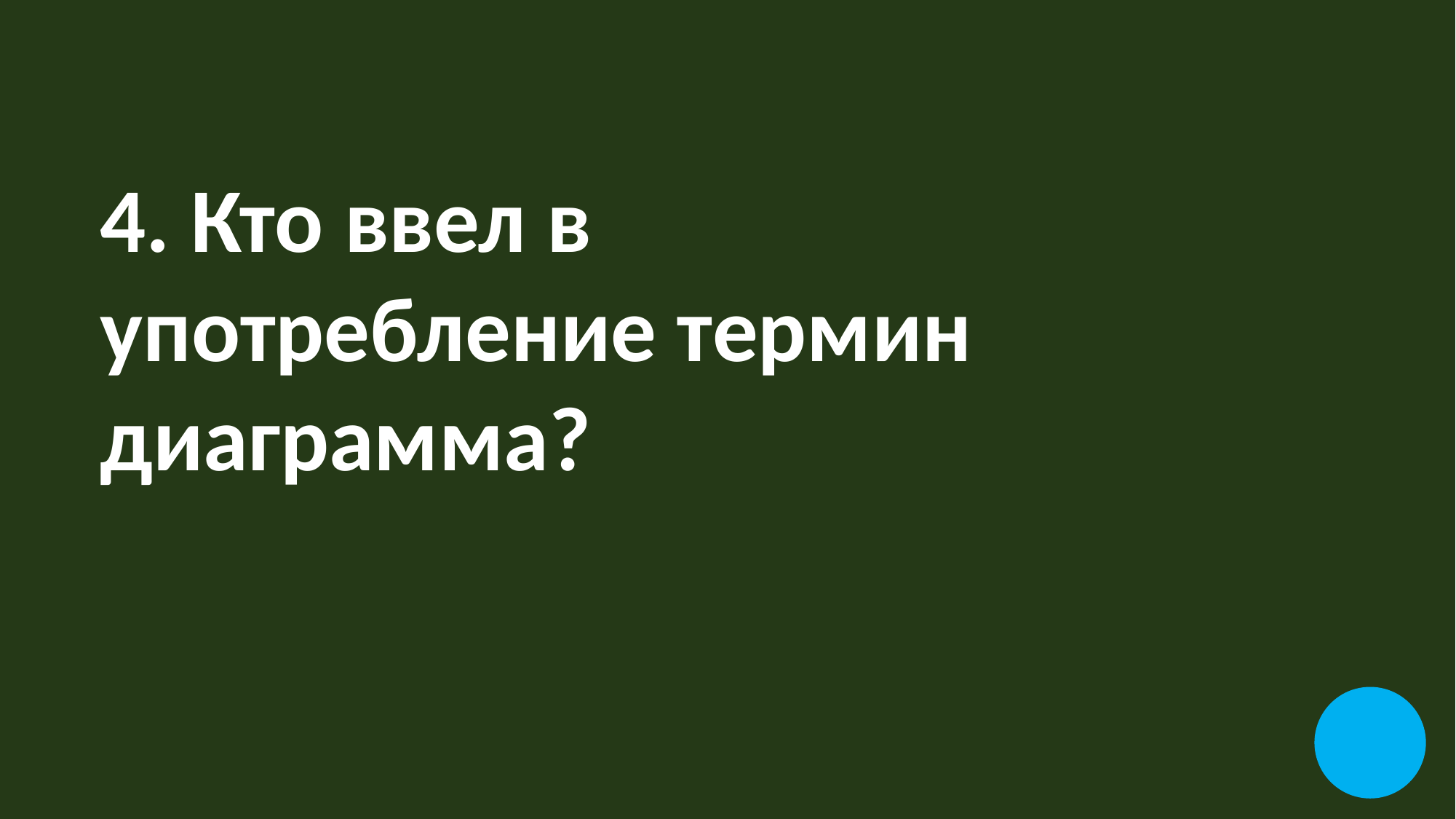

4. Кто ввел в употребление термин диаграмма?